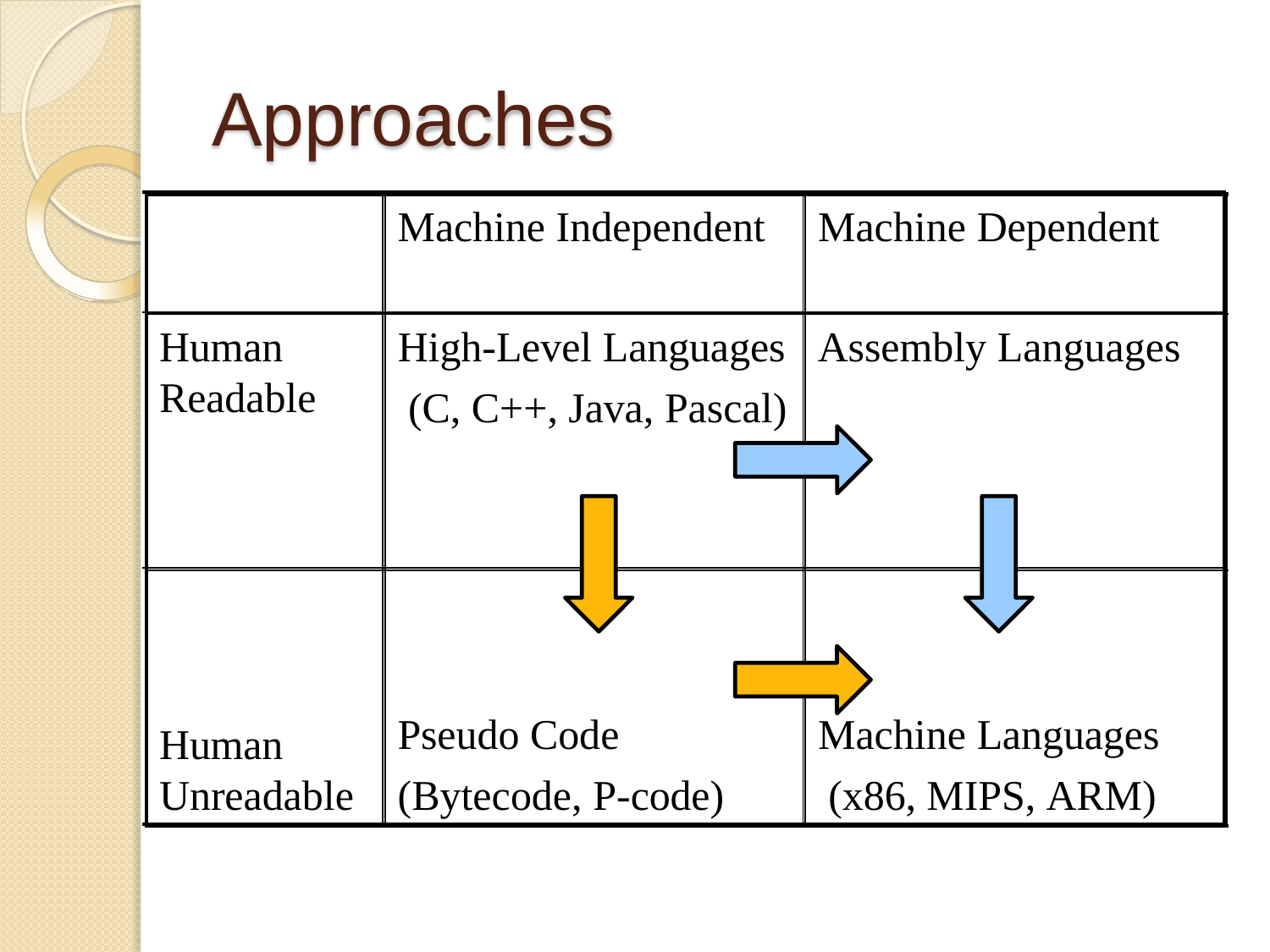

# Approaches

|  |  |  |
| --- | --- | --- |
|  |  |  |
|  |  |  |

Machine Independent
Machine Dependent
High-Level Languages  (C, C++, Java, Pascal)
Human  Readable
Assembly Languages

Pseudo Code  (Bytecode, P-code)
Machine Languages  (x86, MIPS, ARM)
Human  Unreadable